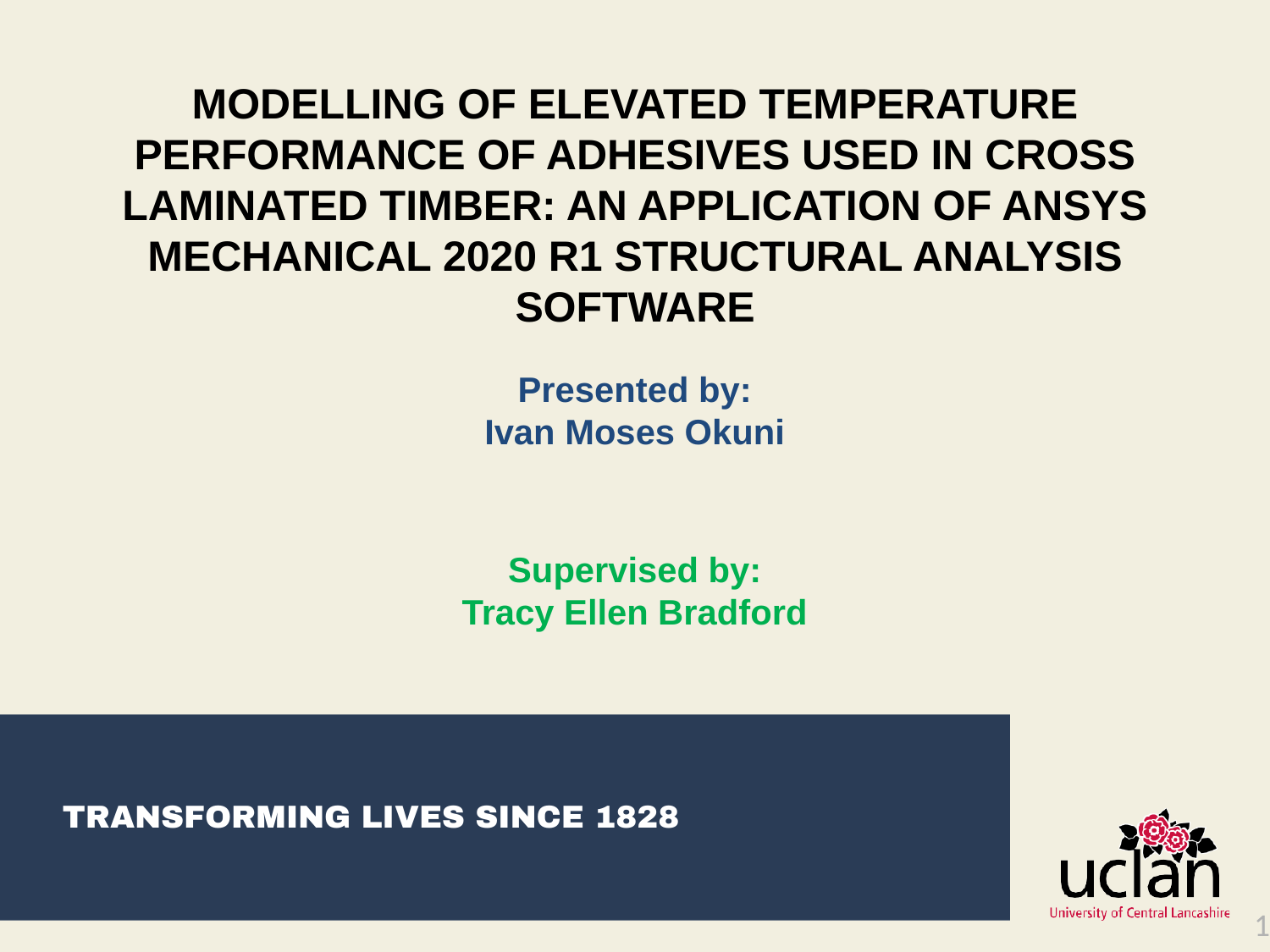

# MODELLING OF ELEVATED TEMPERATURE PERFORMANCE OF ADHESIVES USED IN CROSS LAMINATED TIMBER: AN APPLICATION OF ANSYS MECHANICAL 2020 R1 STRUCTURAL ANALYSIS SOFTWARE
Presented by:
Ivan Moses Okuni
Supervised by:
Tracy Ellen Bradford

TRANSFORMING LIVES SINCE 1828
1